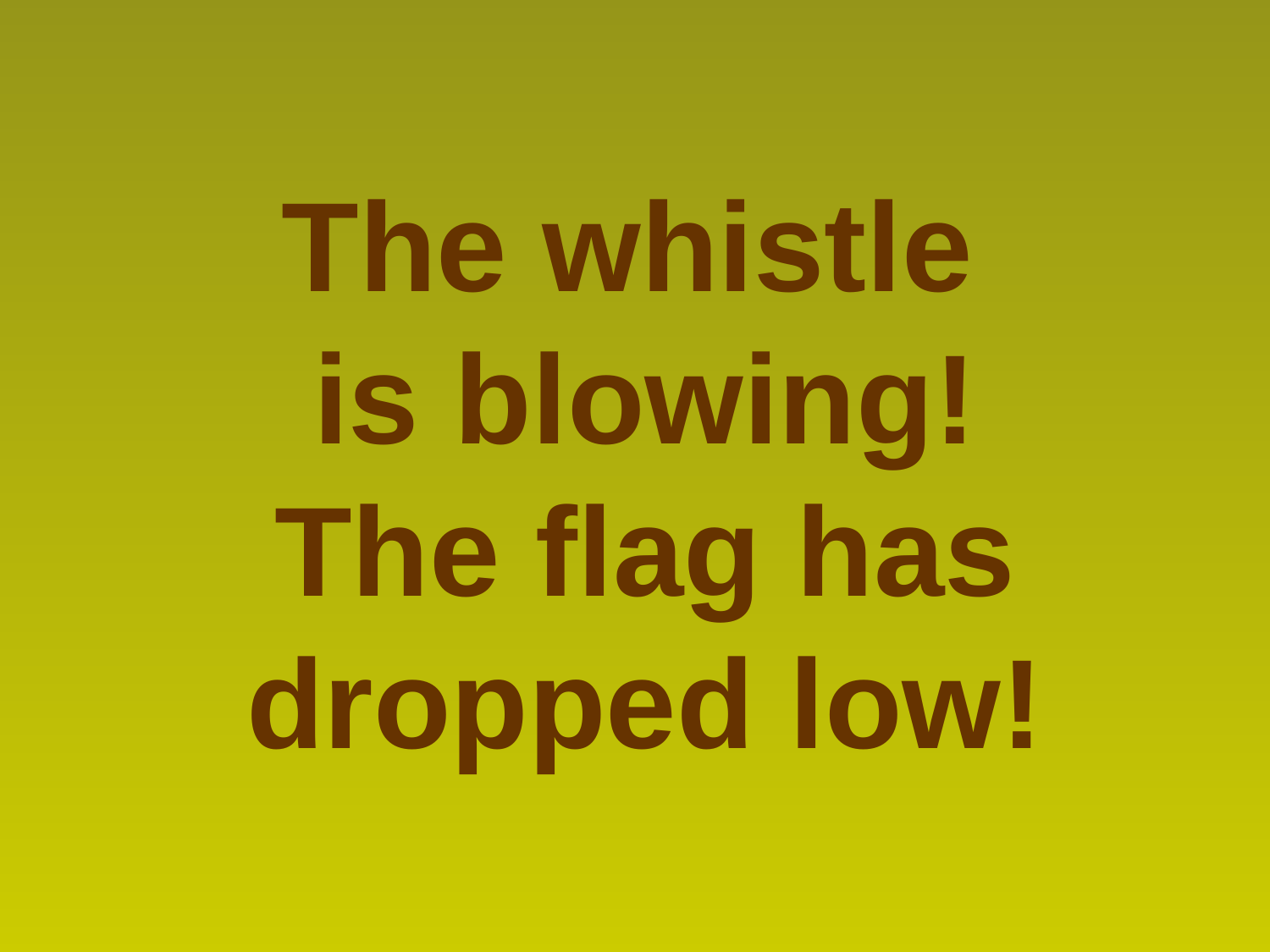

The whistle
is blowing!
The flag has dropped low!